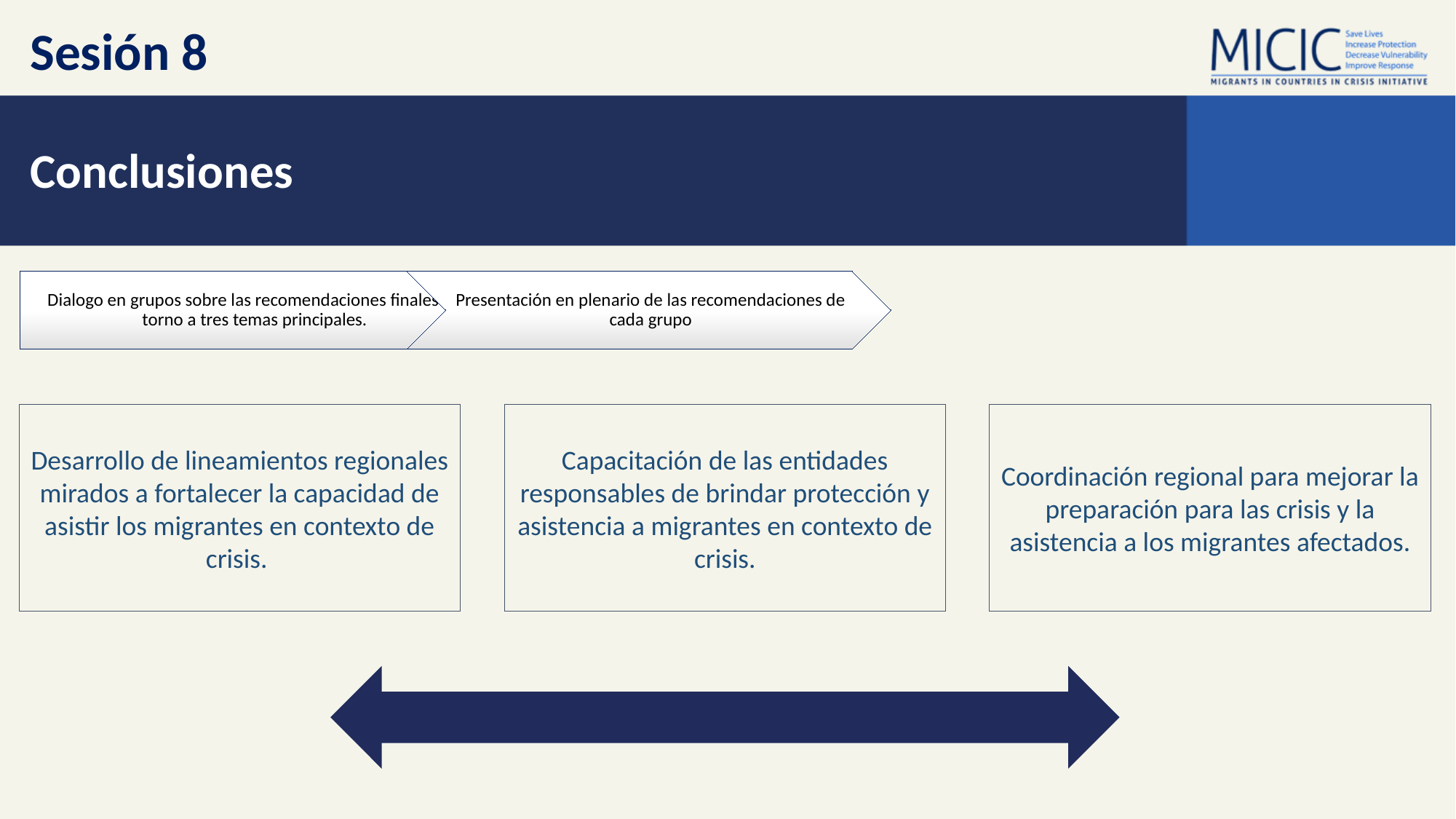

Sesión 8
Conclusiones
Dialogo en grupos sobre las recomendaciones finales en torno a tres temas principales.
Presentación en plenario de las recomendaciones de cada grupo
Desarrollo de lineamientos regionales mirados a fortalecer la capacidad de asistir los migrantes en contexto de crisis.
Capacitación de las entidades responsables de brindar protección y asistencia a migrantes en contexto de crisis.
Coordinación regional para mejorar la preparación para las crisis y la asistencia a los migrantes afectados.